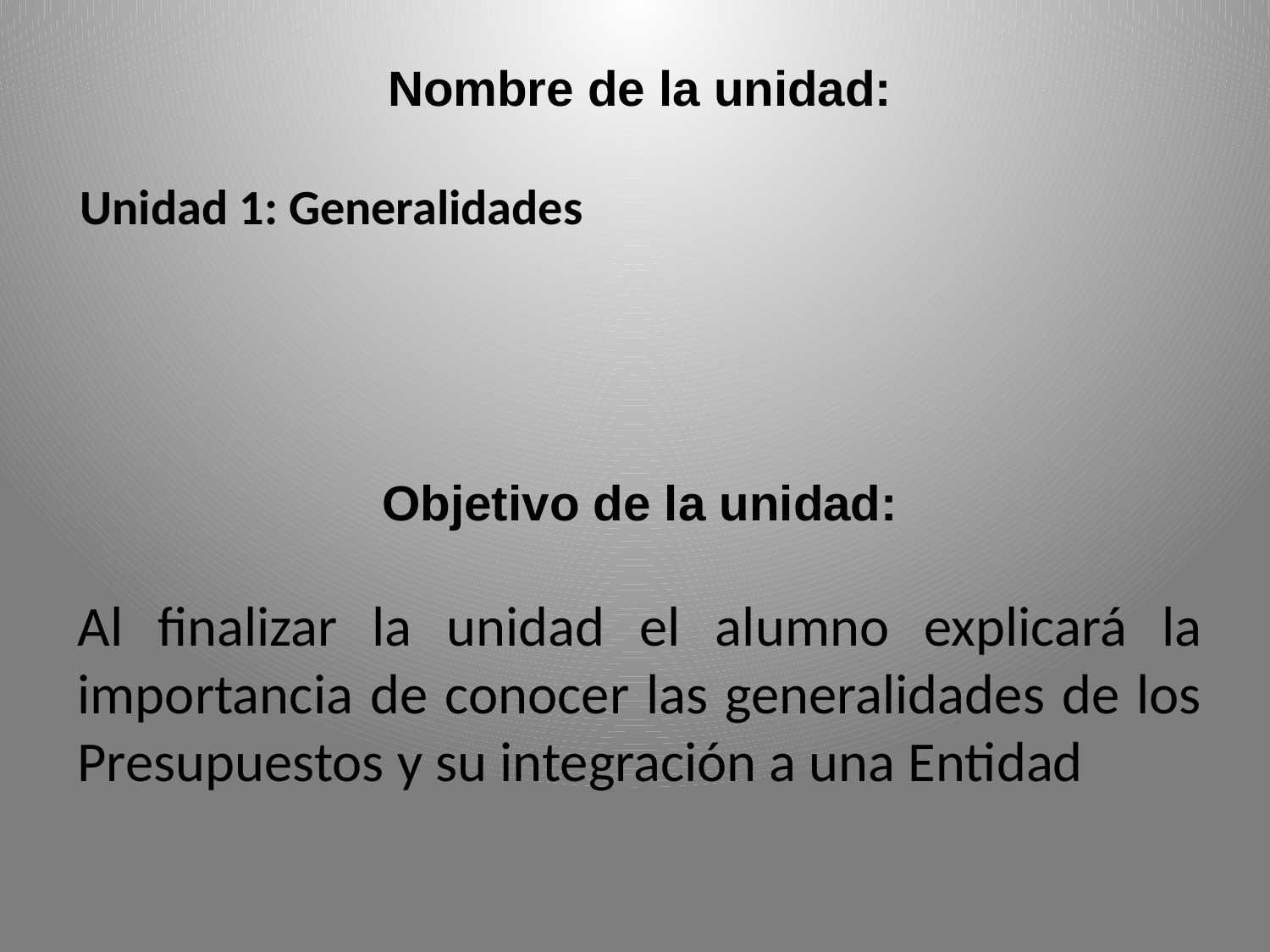

Nombre de la unidad:

Unidad 1: Generalidades

Objetivo de la unidad:

Al finalizar la unidad el alumno explicará la importancia de conocer las generalidades de los Presupuestos y su integración a una Entidad